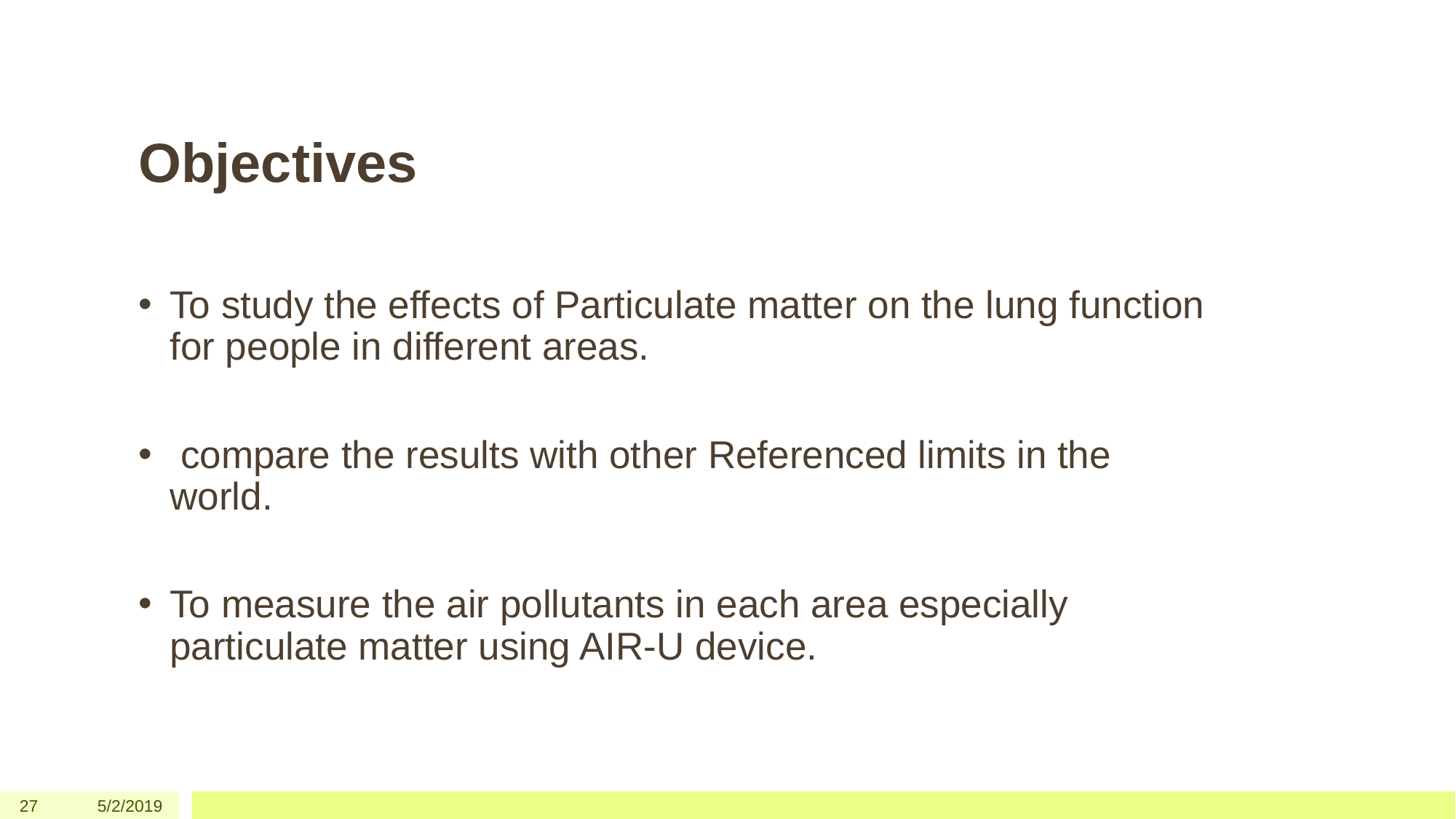

Objectives

To study the effects of Particulate matter on the lung function for people in different areas.

 compare the results with other Referenced limits in the world.

To measure the air pollutants in each area especially particulate matter using AIR-U device.

27
5/2/2019